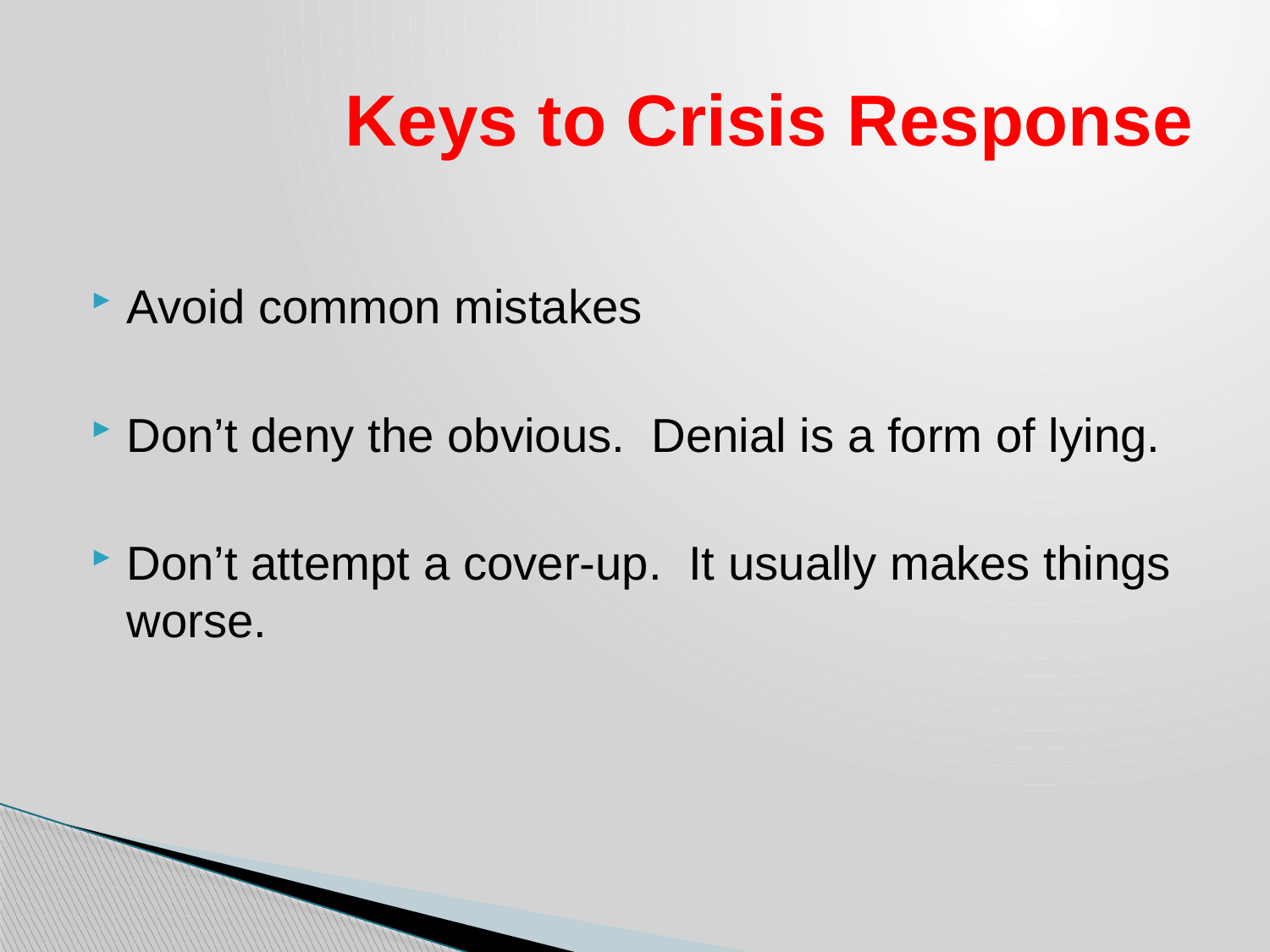

# Keys to Crisis Response

Avoid common mistakes

Don’t deny the obvious.  Denial is a form of lying.

Don’t attempt a cover-up.  It usually makes things worse.